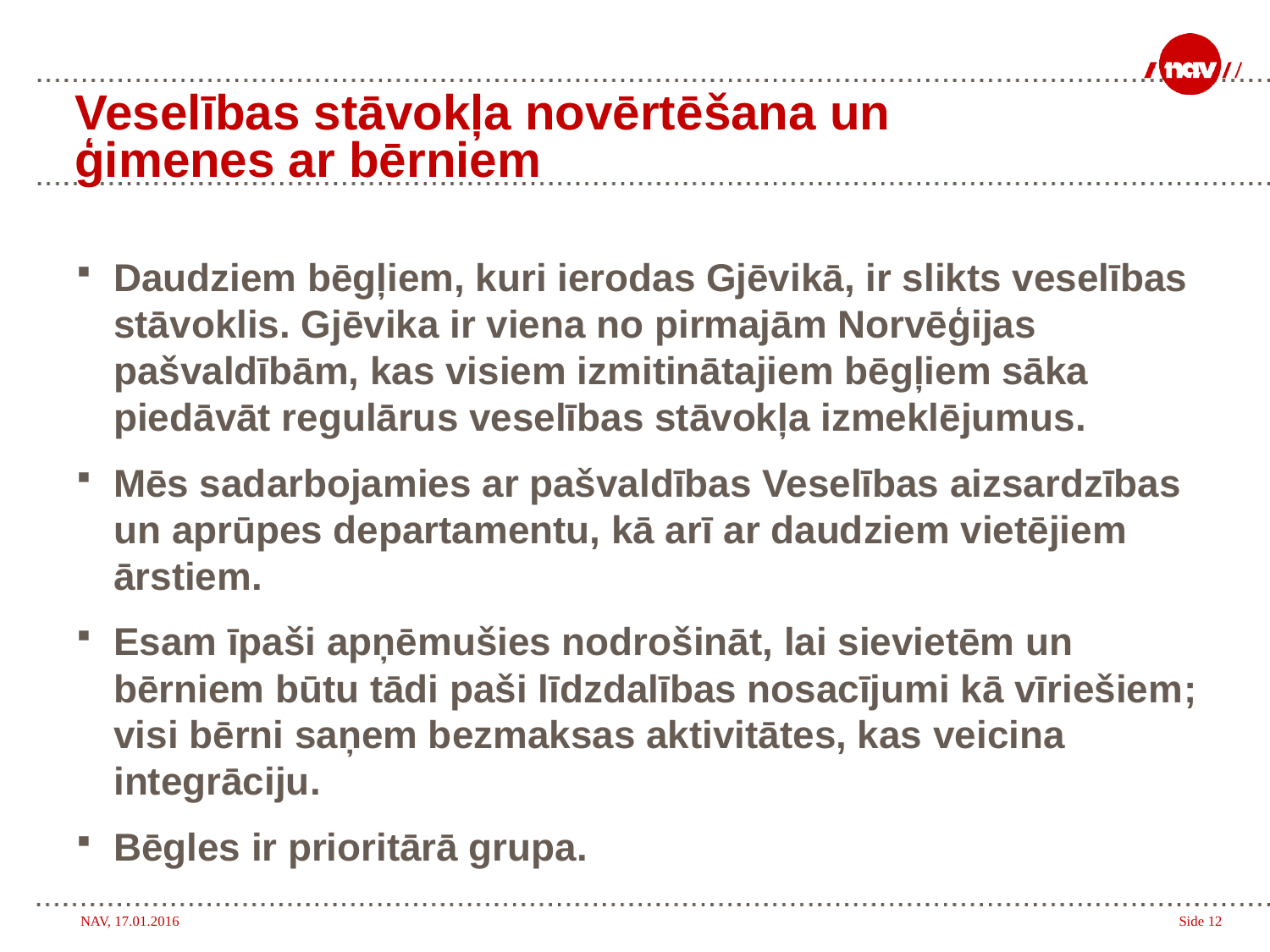

# Veselības stāvokļa novērtēšana un ģimenes ar bērniem
Daudziem bēgļiem, kuri ierodas Gjēvikā, ir slikts veselības stāvoklis. Gjēvika ir viena no pirmajām Norvēģijas pašvaldībām, kas visiem izmitinātajiem bēgļiem sāka piedāvāt regulārus veselības stāvokļa izmeklējumus.
Mēs sadarbojamies ar pašvaldības Veselības aizsardzības un aprūpes departamentu, kā arī ar daudziem vietējiem ārstiem.
Esam īpaši apņēmušies nodrošināt, lai sievietēm un bērniem būtu tādi paši līdzdalības nosacījumi kā vīriešiem; visi bērni saņem bezmaksas aktivitātes, kas veicina integrāciju.
Bēgles ir prioritārā grupa.